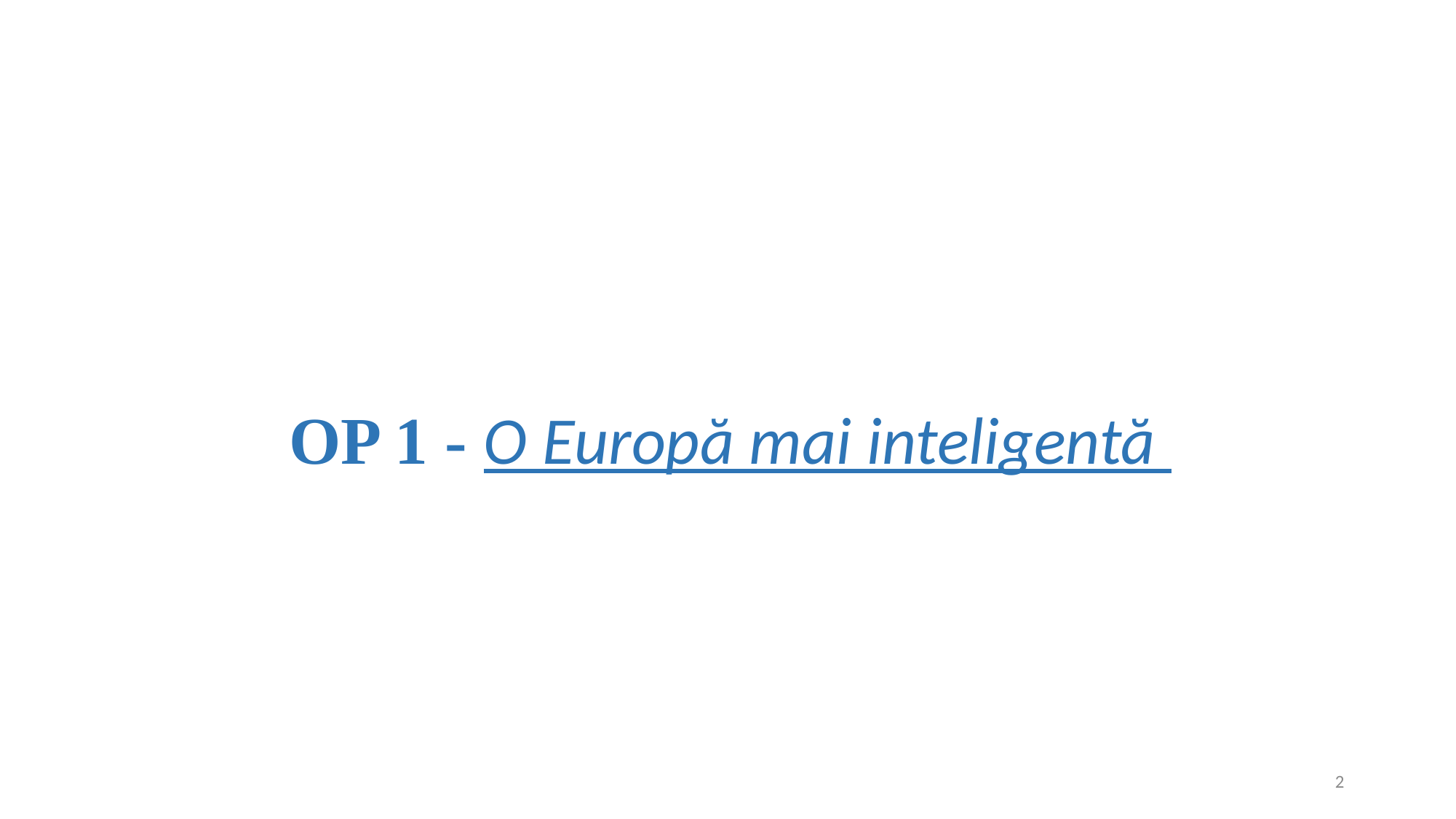

# OP 1 - O Europă mai inteligentă

2